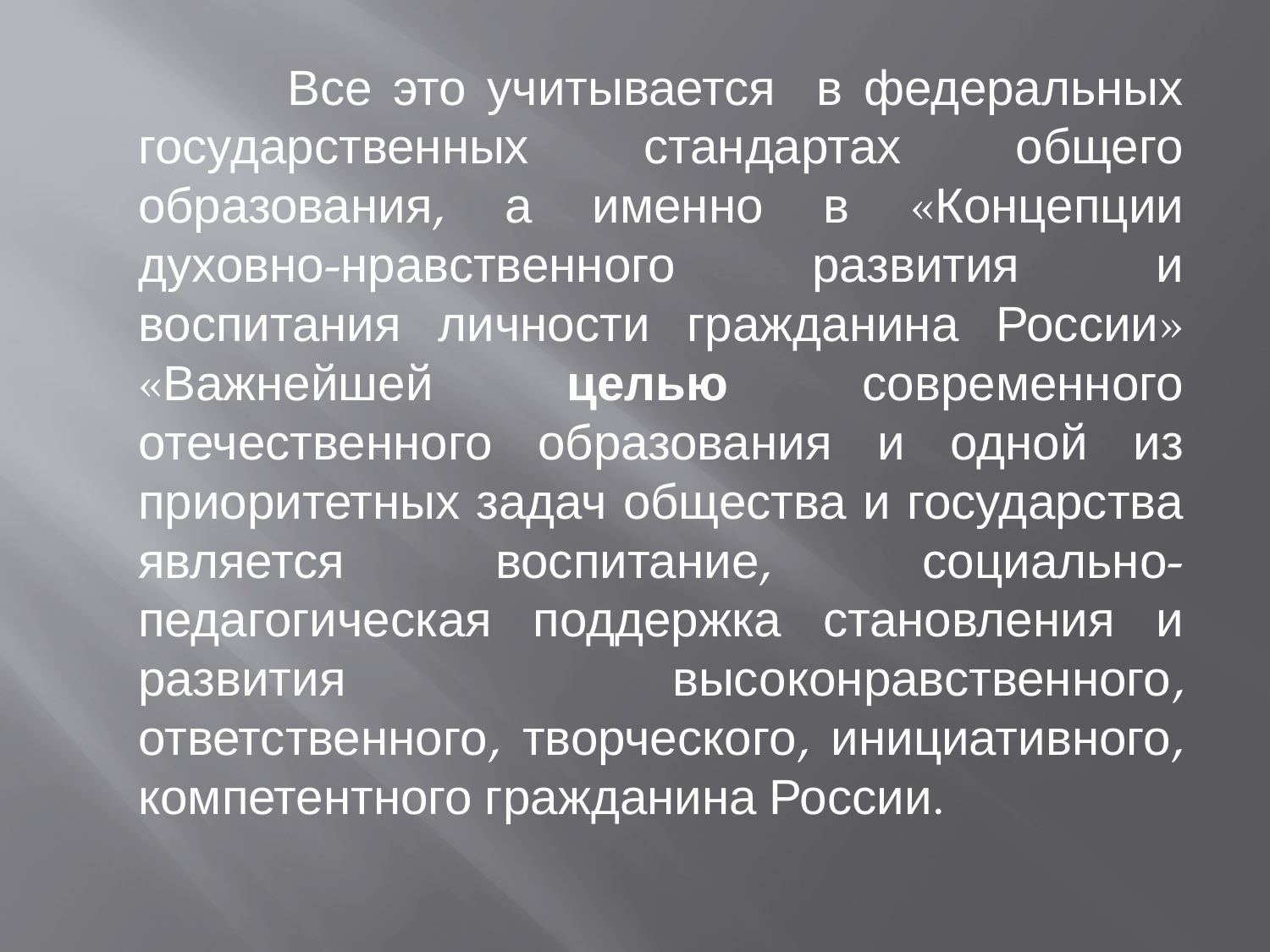

Все это учитывается  в федеральных государственных стандартах общего образования, а именно в «Концепции духовно-нравственного развития и воспитания личности гражданина России» «Важнейшей целью современного отечественного образования и одной из приоритетных задач общества и государства является воспитание, социально- педагогическая поддержка становления и развития высоконравственного, ответственного, творческого, инициативного, компетентного гражданина России.
#